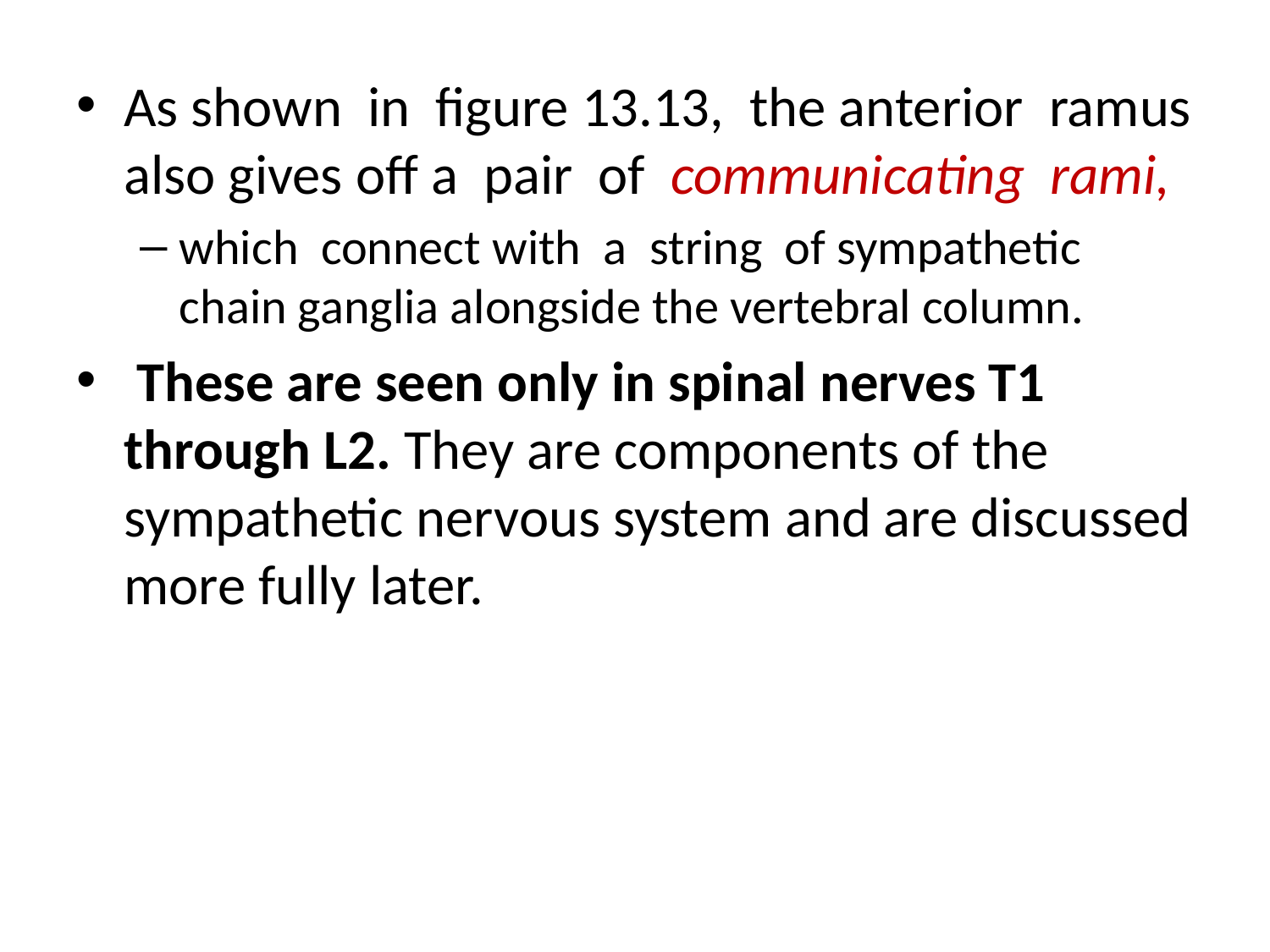

As shown  in  figure 13.13,  the anterior  ramus also gives off a  pair  of  communicating  rami,
which  connect with  a  string  of sympathetic chain ganglia alongside the vertebral column.
 These are seen only in spinal nerves T1 through L2. They are components of the sympathetic nervous system and are discussed more fully later.